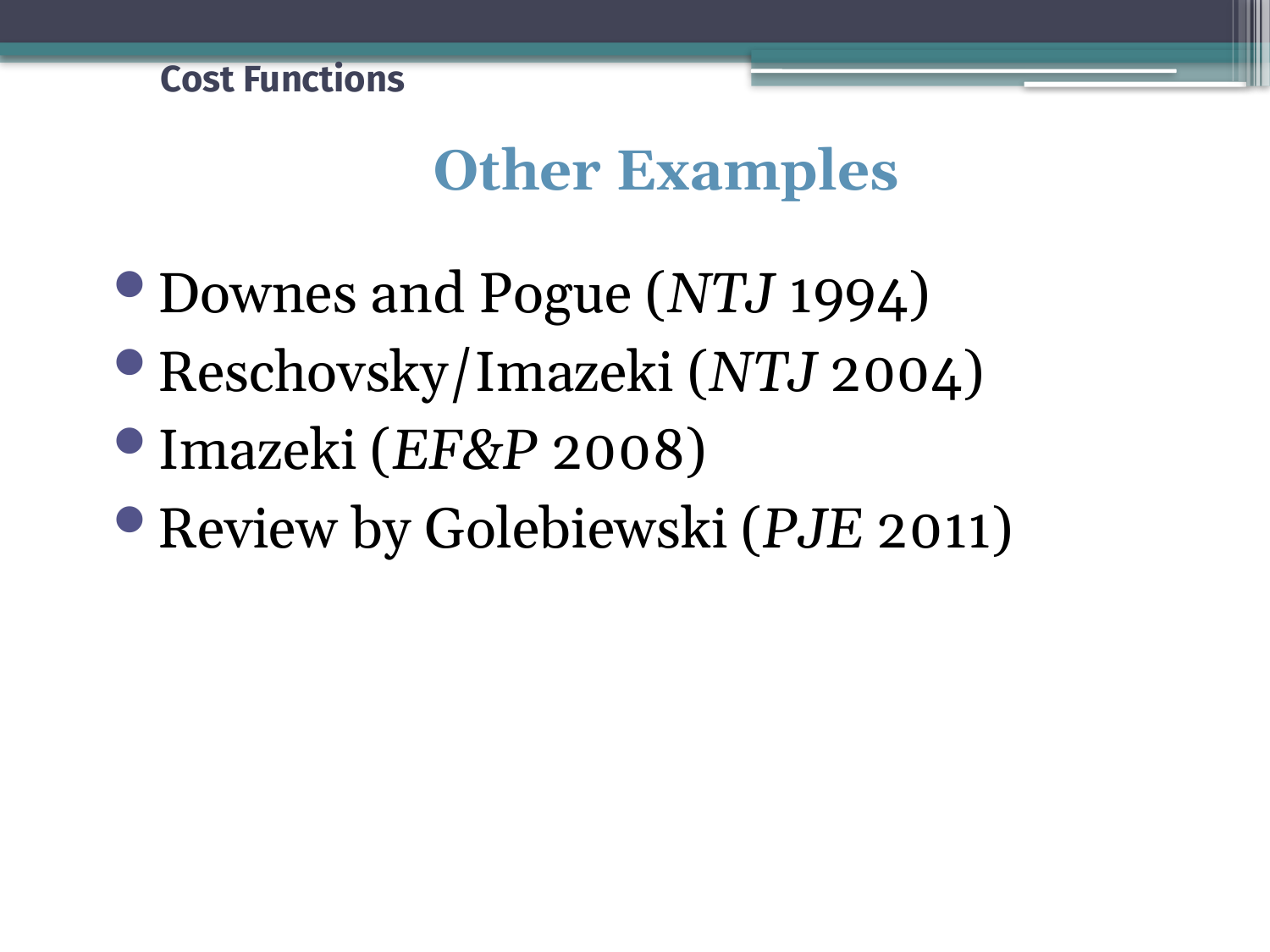

Cost Functions
Other Examples

Downes and Pogue (NTJ 1994)
Reschovsky/Imazeki (NTJ 2004)
Imazeki (EF&P 2008)
Review by Golebiewski (PJE 2011)